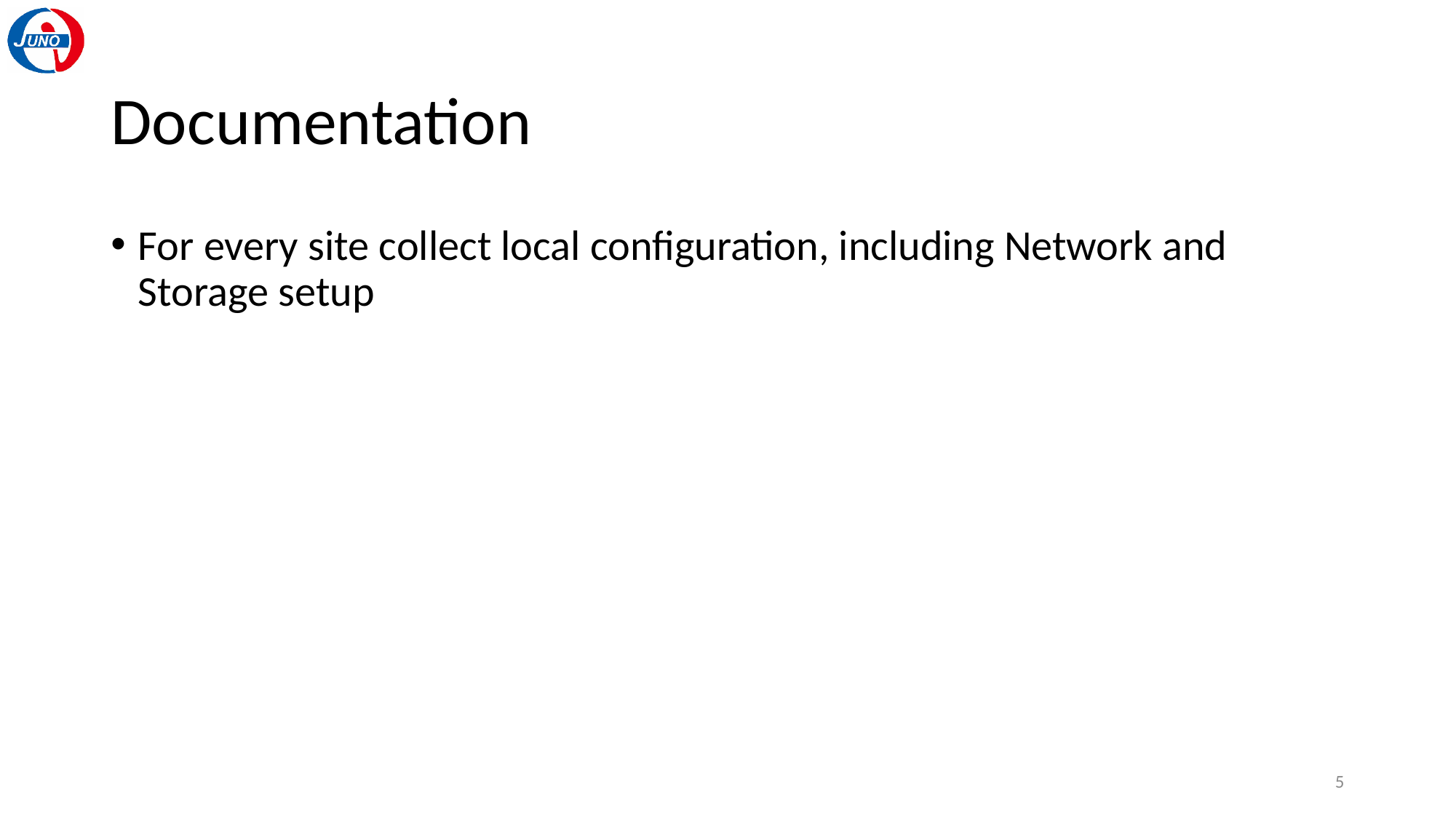

# Documentation
For every site collect local configuration, including Network and Storage setup
5